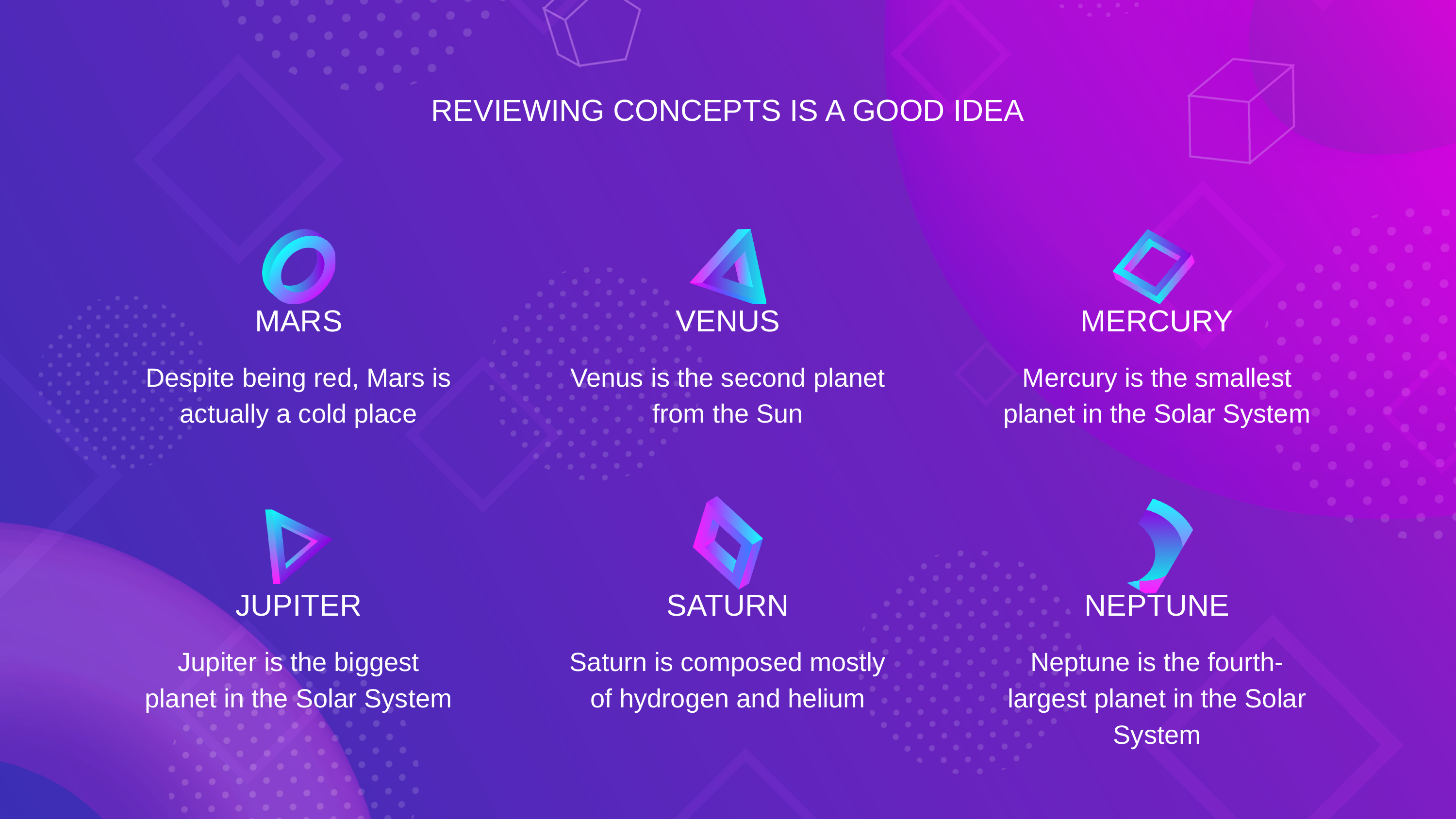

REVIEWING CONCEPTS IS A GOOD IDEA

MARS
VENUS
MERCURY
Despite being red, Mars is actually a cold place
Venus is the second planet from the Sun
Mercury is the smallest planet in the Solar System

JUPITER
SATURN
NEPTUNE
Jupiter is the biggest planet in the Solar System
Saturn is composed mostly of hydrogen and helium
Neptune is the fourth-largest planet in the Solar System